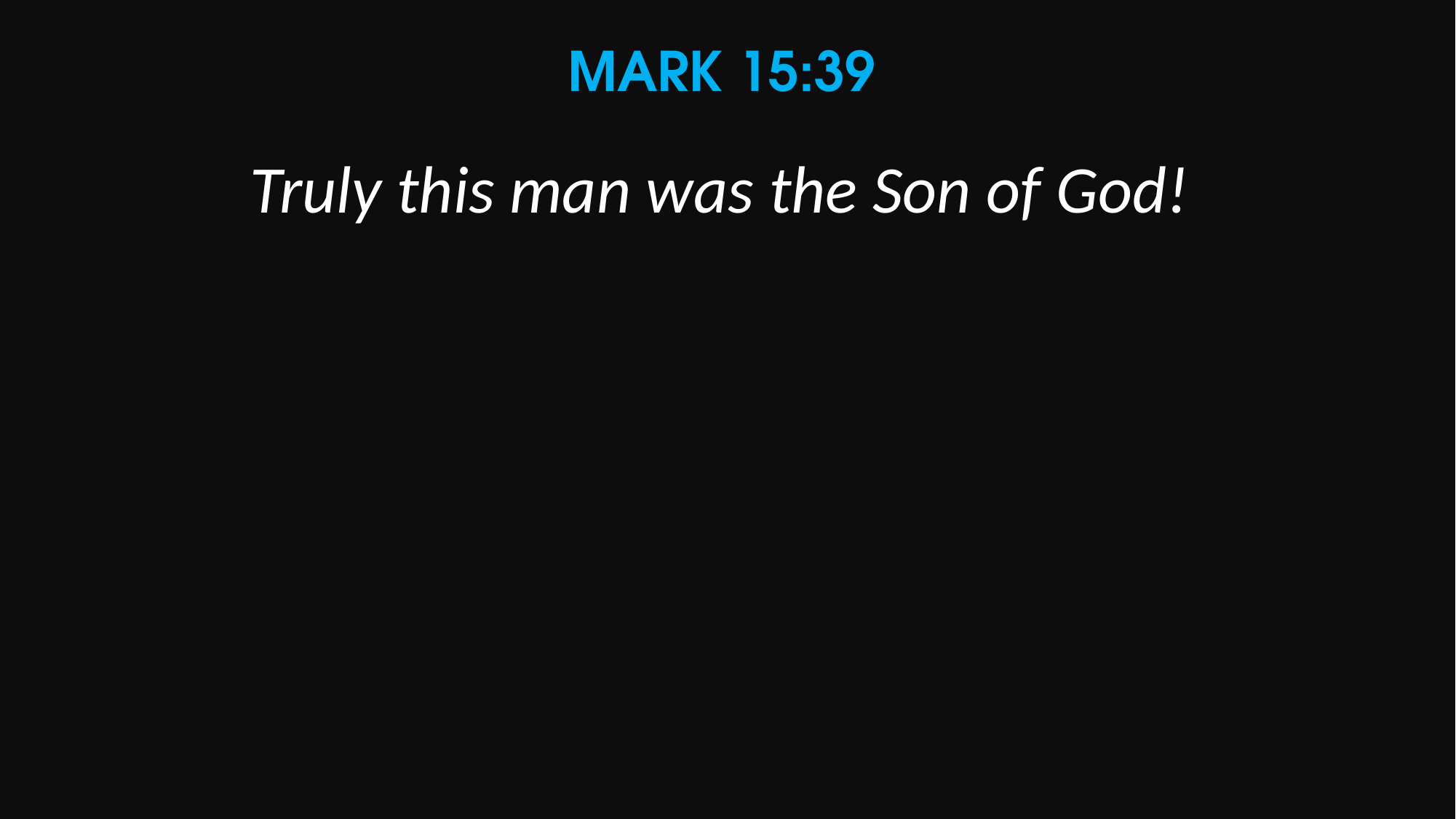

Mark 15:39
Truly this man was the Son of God!